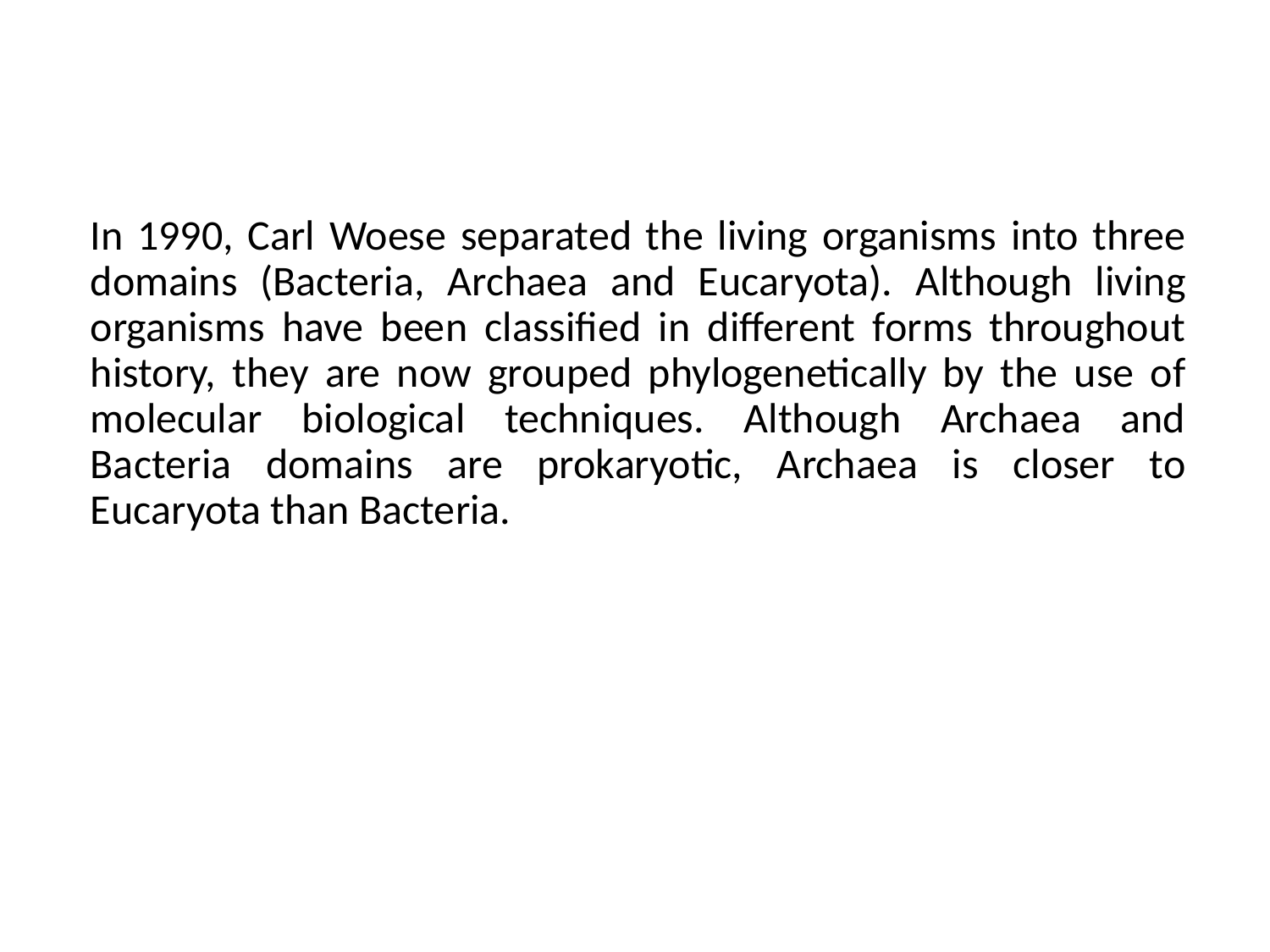

# In 1990, Carl Woese separated the living organisms into three domains (Bacteria, Archaea and Eucaryota). Although living organisms have been classified in different forms throughout history, they are now grouped phylogenetically by the use of molecular biological techniques. Although Archaea and Bacteria domains are prokaryotic, Archaea is closer to Eucaryota than Bacteria.